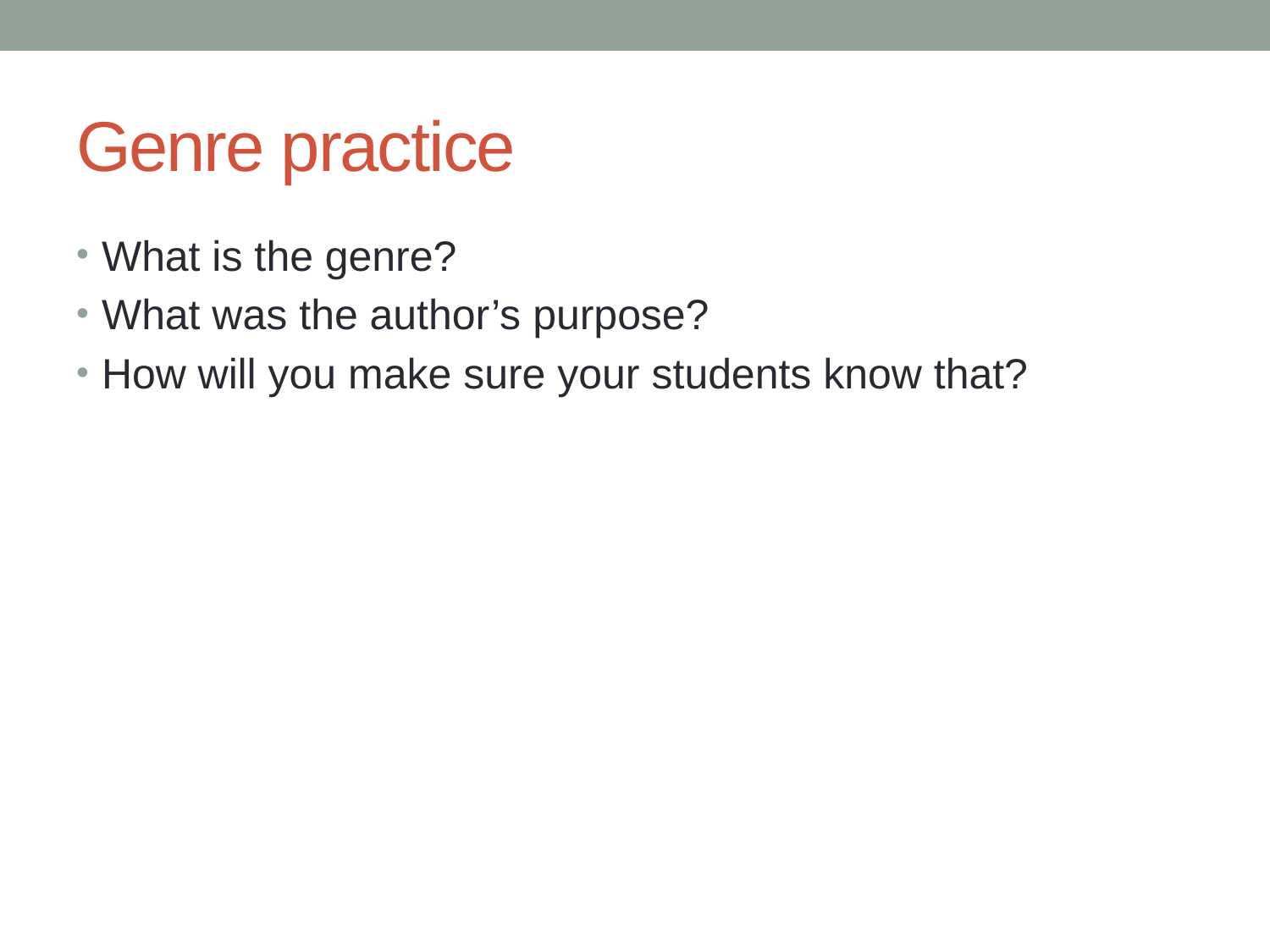

# Genre practice
What is the genre?
What was the author’s purpose?
How will you make sure your students know that?